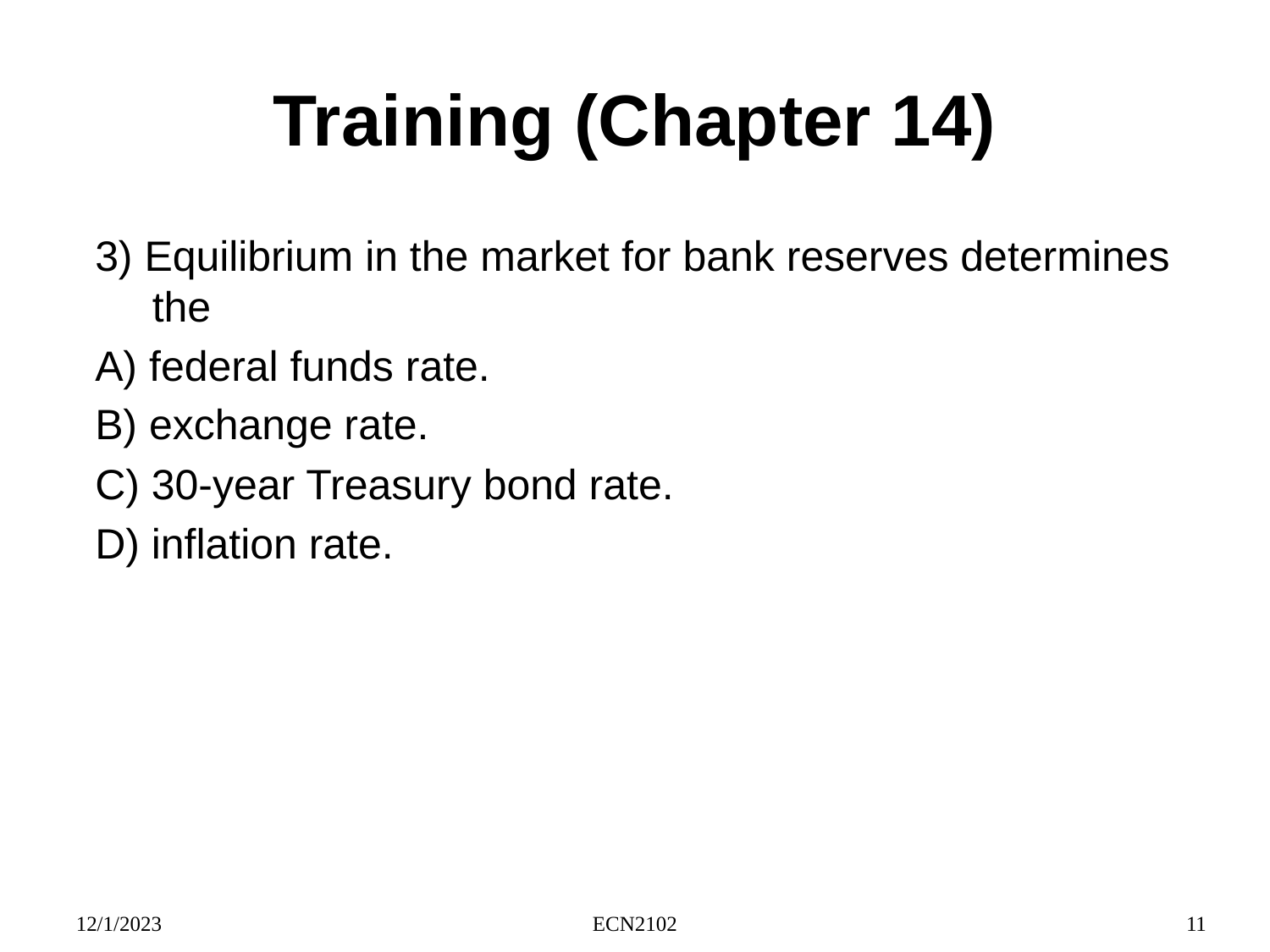

# Training (Chapter 14)
3) Equilibrium in the market for bank reserves determines the
A) federal funds rate.
B) exchange rate.
C) 30-year Treasury bond rate.
D) inflation rate.

12/1/2023
ECN2102
11